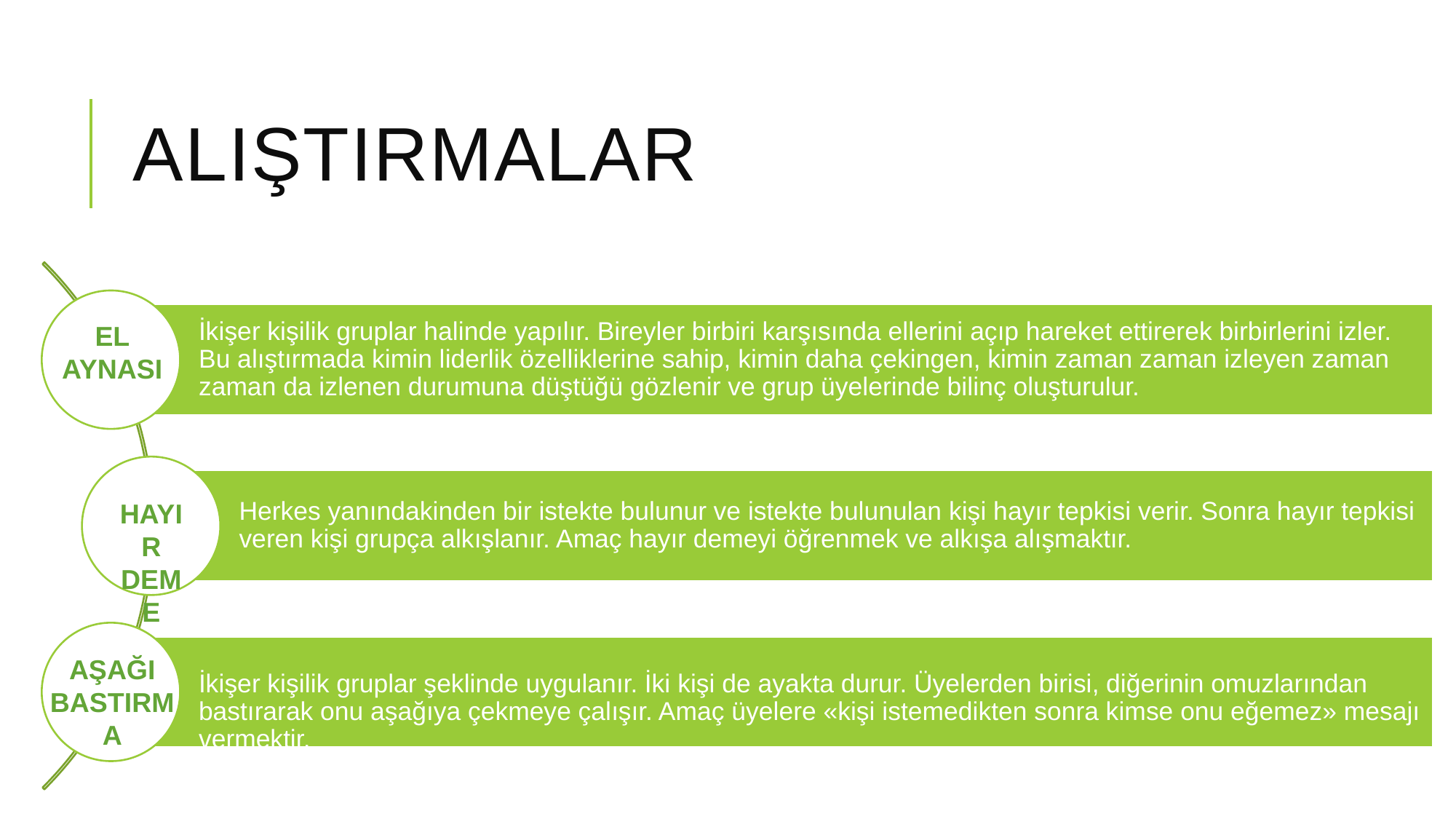

# alıştırmalar
İkişer kişilik gruplar halinde yapılır. Bireyler birbiri karşısında ellerini açıp hareket ettirerek birbirlerini izler. Bu alıştırmada kimin liderlik özelliklerine sahip, kimin daha çekingen, kimin zaman zaman izleyen zaman zaman da izlenen durumuna düştüğü gözlenir ve grup üyelerinde bilinç oluşturulur.
Herkes yanındakinden bir istekte bulunur ve istekte bulunulan kişi hayır tepkisi verir. Sonra hayır tepkisi veren kişi grupça alkışlanır. Amaç hayır demeyi öğrenmek ve alkışa alışmaktır.

İkişer kişilik gruplar şeklinde uygulanır. İki kişi de ayakta durur. Üyelerden birisi, diğerinin omuzlarından bastırarak onu aşağıya çekmeye çalışır. Amaç üyelere «kişi istemedikten sonra kimse onu eğemez» mesajı vermektir.
EL AYNASI
HAYIR DEME
AŞAĞI BASTIRMA